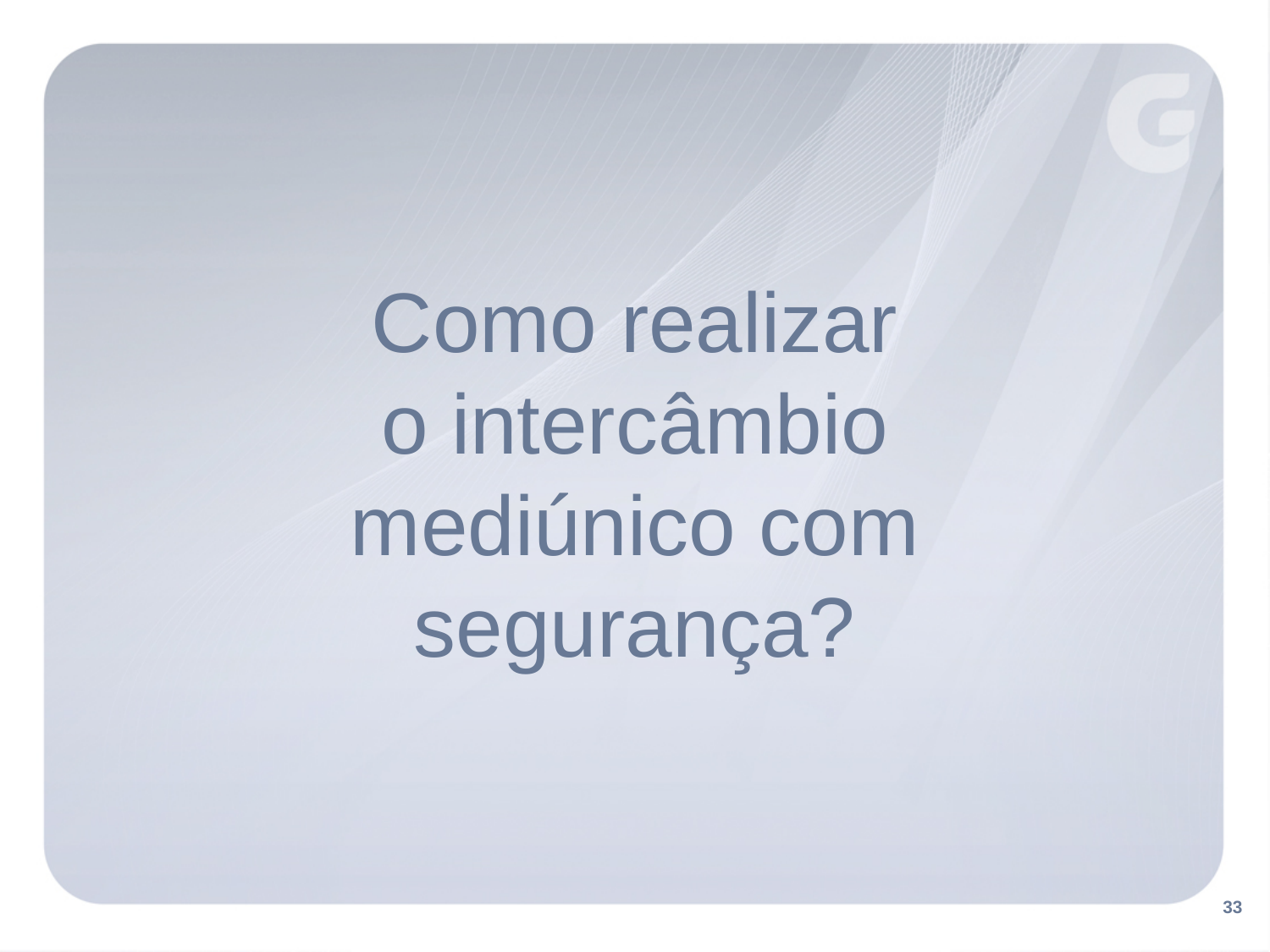

Como realizar
o intercâmbio
mediúnico com
segurança?
33